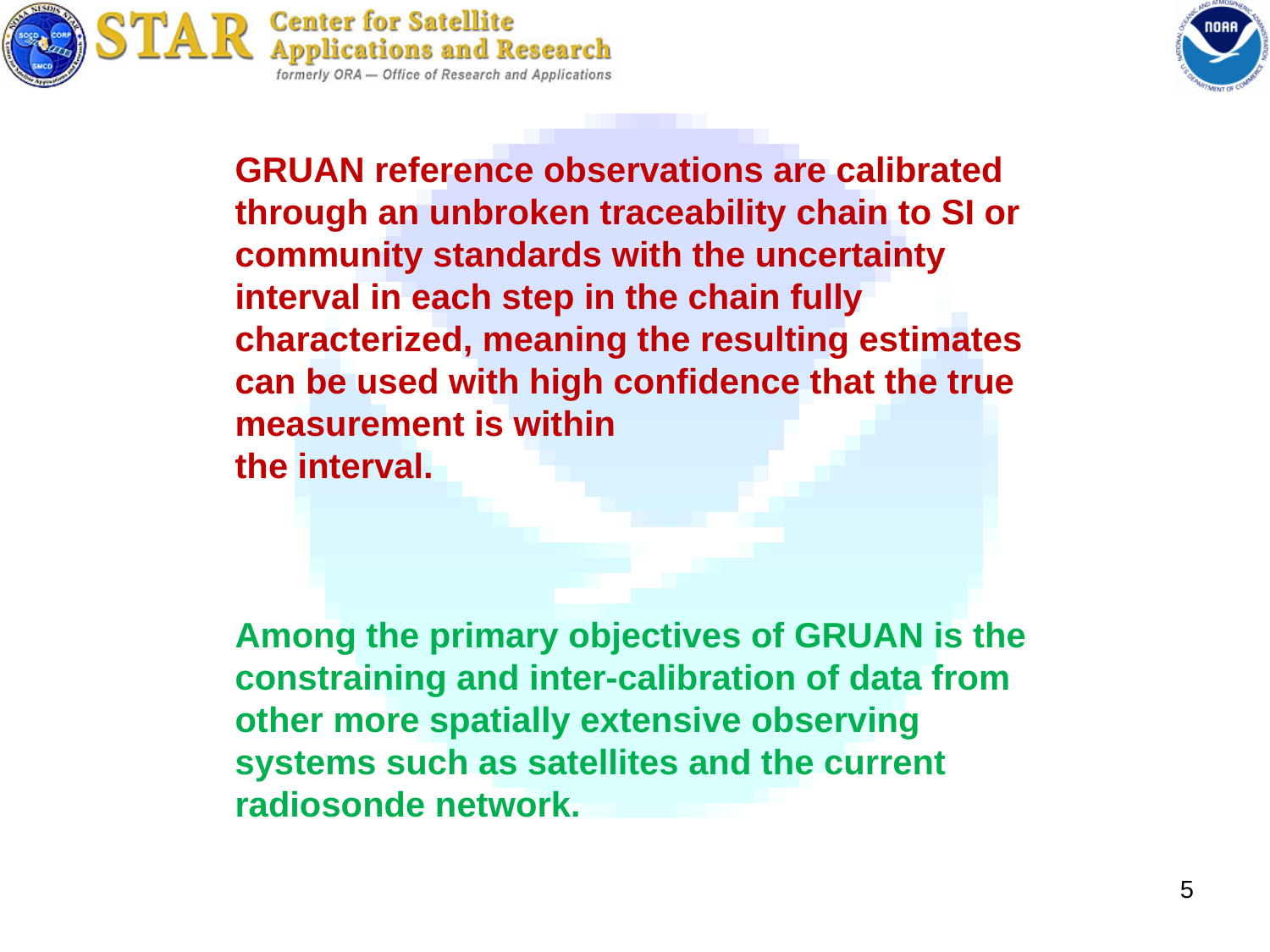

GRUAN reference observations are calibrated through an unbroken traceability chain to SI or community standards with the uncertainty interval in each step in the chain fully characterized, meaning the resulting estimates can be used with high confidence that the true measurement is within
the interval.

Among the primary objectives of GRUAN is the constraining and inter-calibration of data from other more spatially extensive observing systems such as satellites and the current radiosonde network.
5